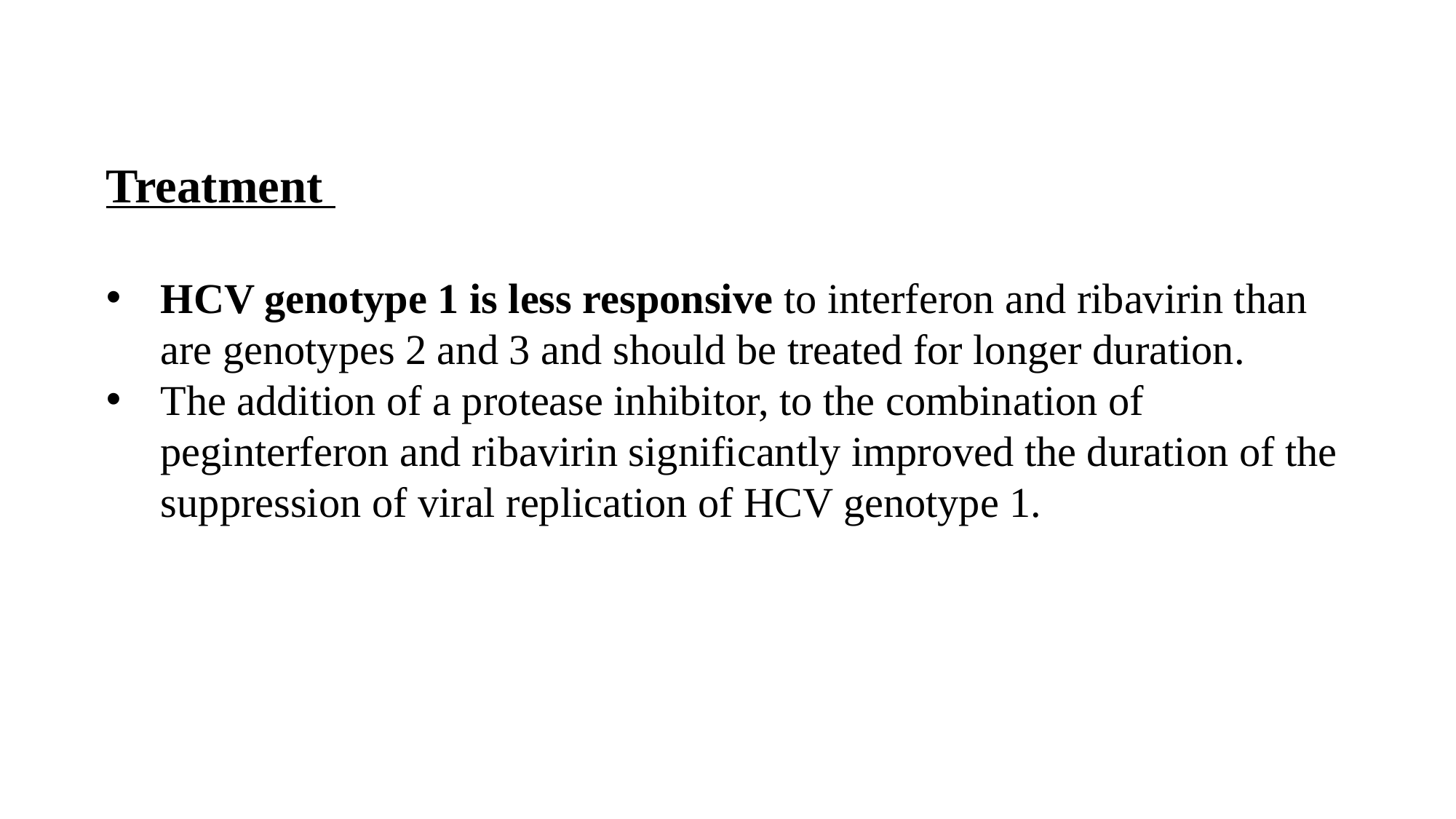

Treatment

HCV genotype 1 is less responsive to interferon and ribavirin than are genotypes 2 and 3 and should be treated for longer duration.
The addition of a protease inhibitor, to the combination of peginterferon and ribavirin significantly improved the duration of the suppression of viral replication of HCV genotype 1.